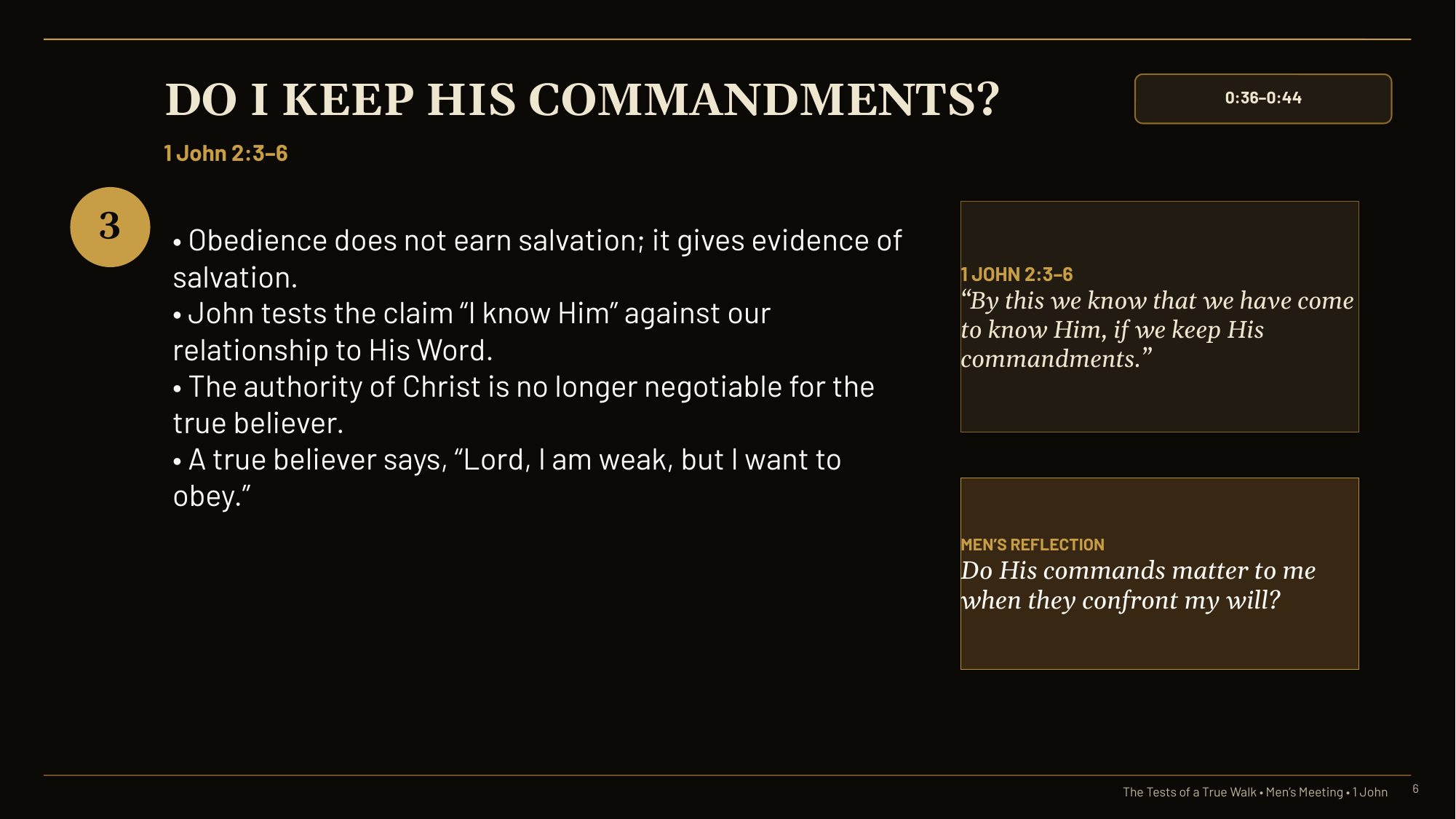

DO I KEEP HIS COMMANDMENTS?

0:36–0:44
1 John 2:3–6

3
1 JOHN 2:3–6
“By this we know that we have come to know Him, if we keep His commandments.”
• Obedience does not earn salvation; it gives evidence of salvation.
• John tests the claim “I know Him” against our relationship to His Word.
• The authority of Christ is no longer negotiable for the true believer.
• A true believer says, “Lord, I am weak, but I want to obey.”

MEN’S REFLECTION
Do His commands matter to me when they confront my will?

6
The Tests of a True Walk • Men’s Meeting • 1 John